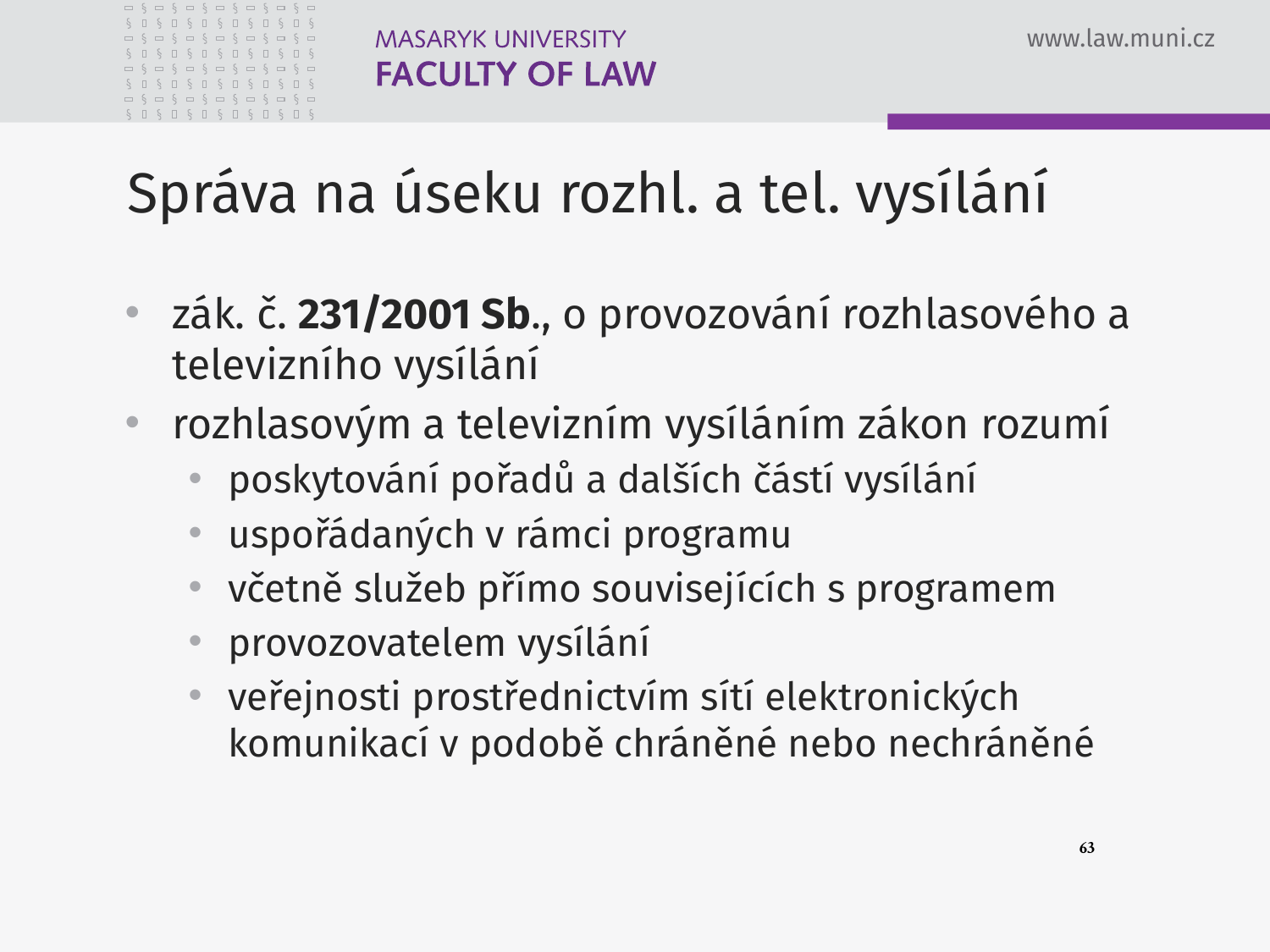

# Správa na úseku rozhl. a tel. vysílání
zák. č. 231/2001 Sb., o provozování rozhlasového a televizního vysílání
rozhlasovým a televizním vysíláním zákon rozumí
poskytování pořadů a dalších částí vysílání
uspořádaných v rámci programu
včetně služeb přímo souvisejících s programem
provozovatelem vysílání
veřejnosti prostřednictvím sítí elektronických komunikací v podobě chráněné nebo nechráněné
63